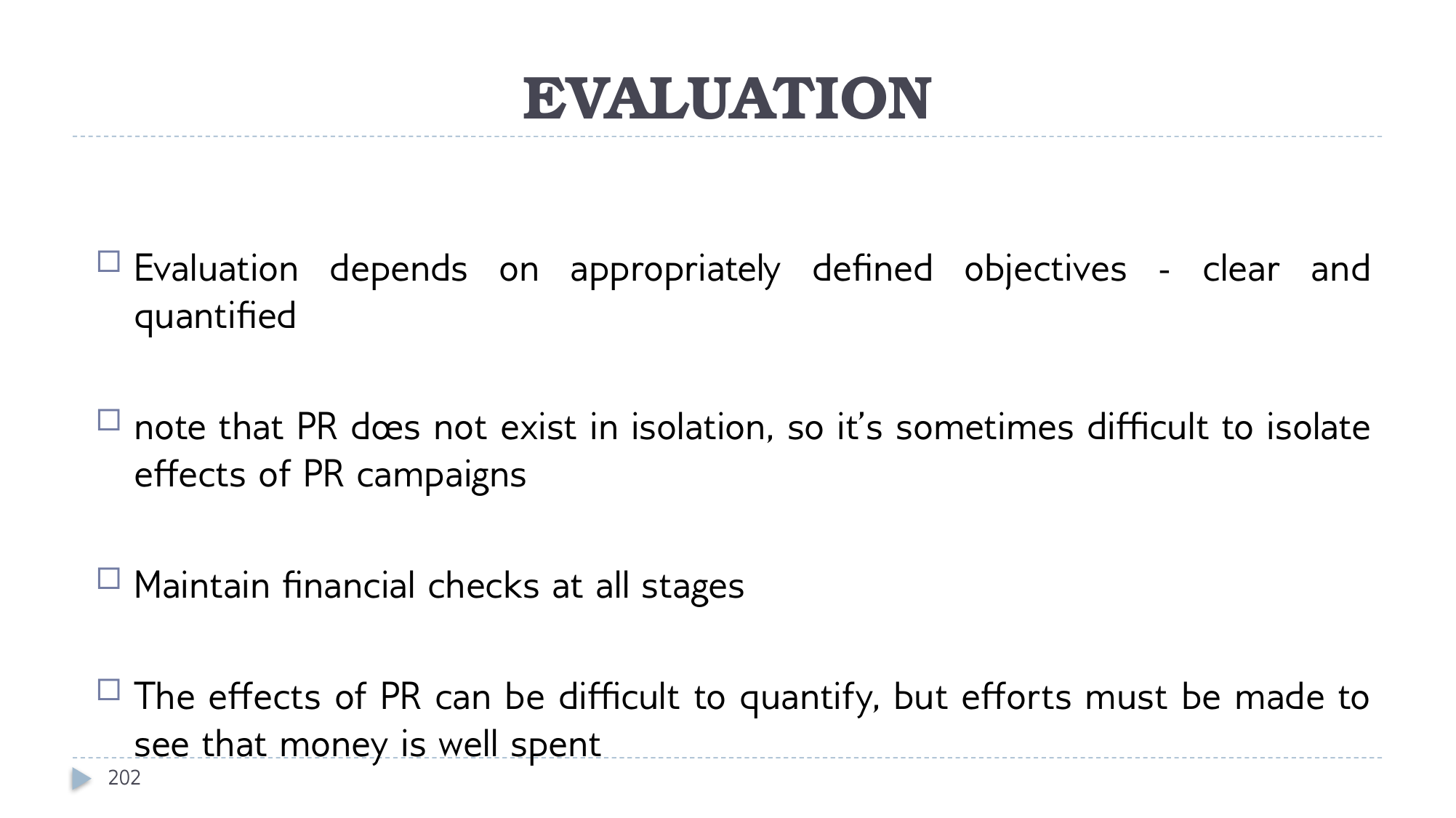

# EVALUATION
Evaluation depends on appropriately defined objectives - clear and quantified

note that PR does not exist in isolation, so it’s sometimes difficult to isolate effects of PR campaigns

Maintain financial checks at all stages

The effects of PR can be difficult to quantify, but efforts must be made to see that money is well spent
202